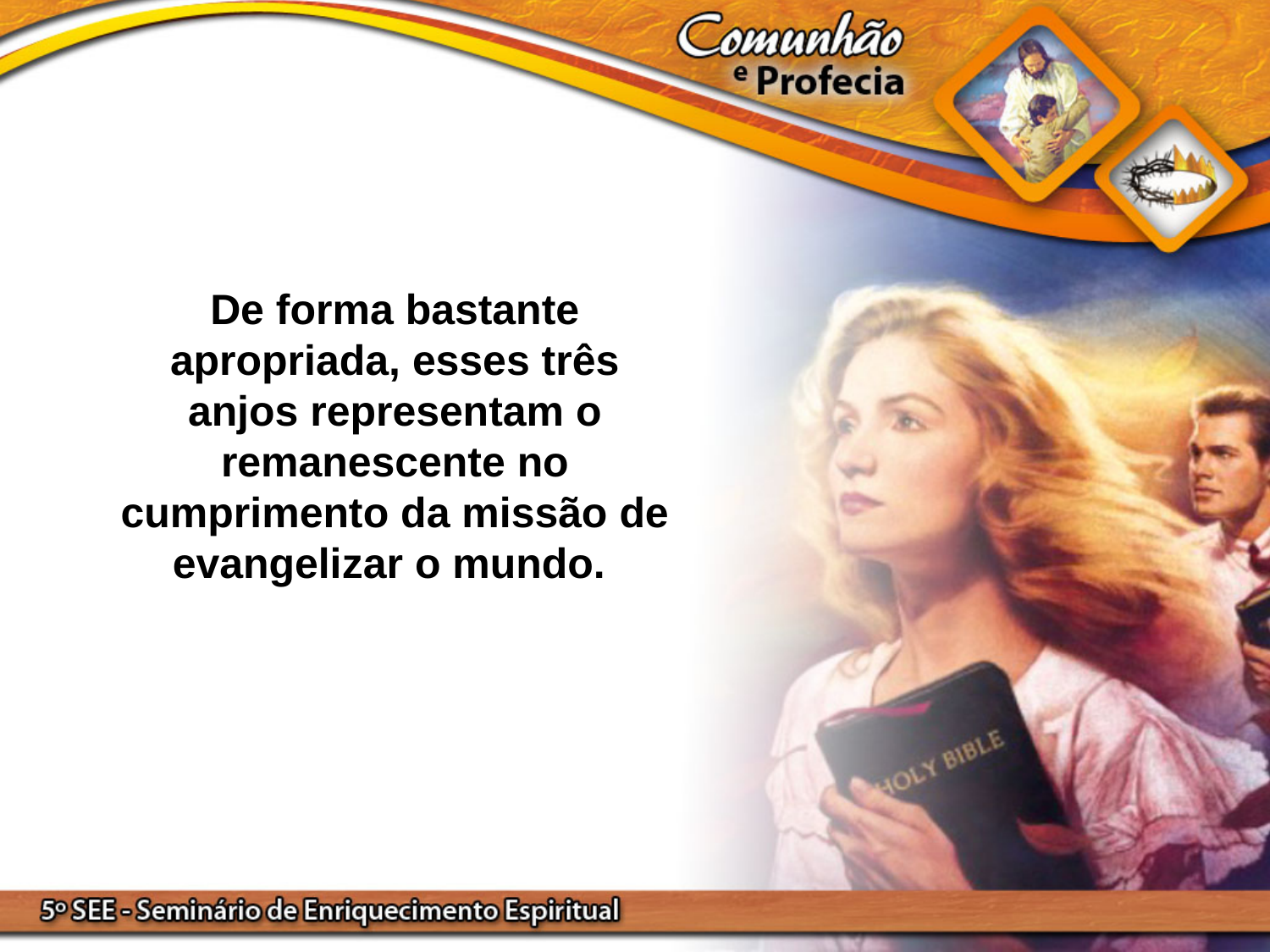

De forma bastante apropriada, esses três anjos representam o remanescente no cumprimento da missão de evangelizar o mundo.